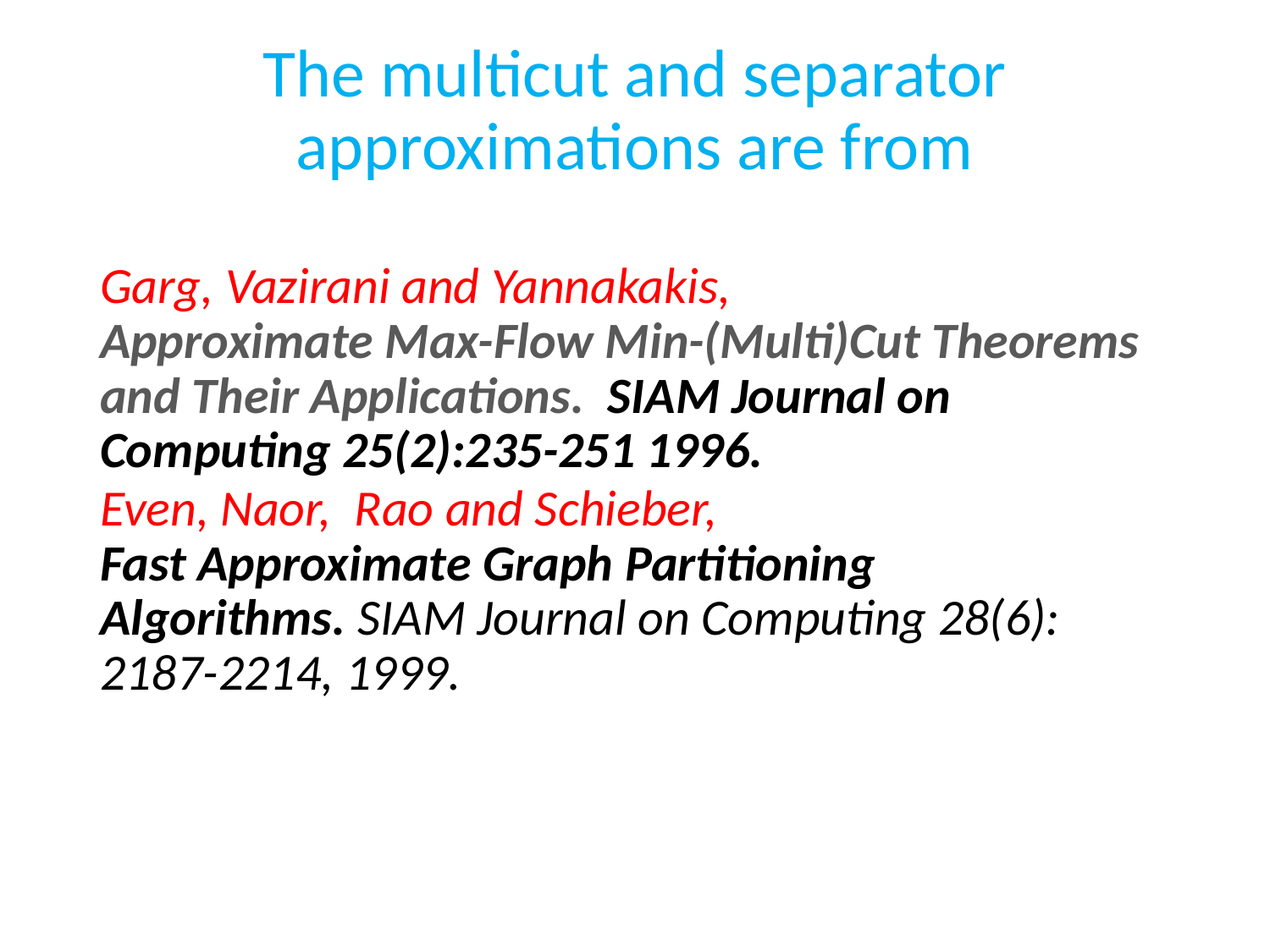

# The multicut and separator approximations are from
Garg, Vazirani and Yannakakis,
Approximate Max-Flow Min-(Multi)Cut Theorems and Their Applications.  SIAM Journal on Computing 25(2):235-251 1996.
Even, Naor,  Rao and Schieber,
Fast Approximate Graph Partitioning Algorithms. SIAM Journal on Computing 28(6): 2187-2214, 1999.